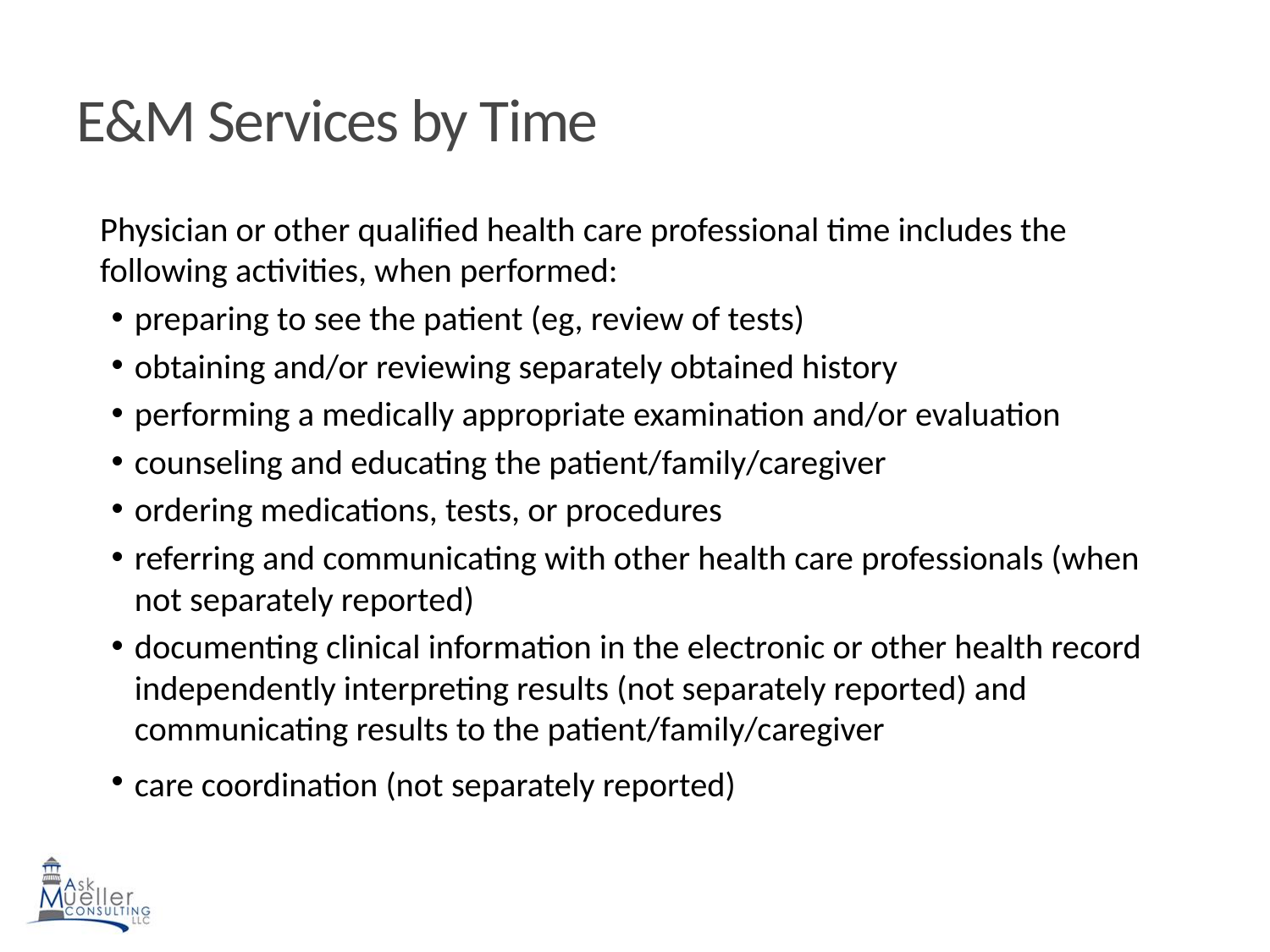

# E&M Services by Time
Physician or other qualified health care professional time includes the following activities, when performed:
preparing to see the patient (eg, review of tests)
obtaining and/or reviewing separately obtained history
performing a medically appropriate examination and/or evaluation
counseling and educating the patient/family/caregiver
ordering medications, tests, or procedures
referring and communicating with other health care professionals (when not separately reported)
documenting clinical information in the electronic or other health record  independently interpreting results (not separately reported) and communicating results to the patient/family/caregiver
care coordination (not separately reported)